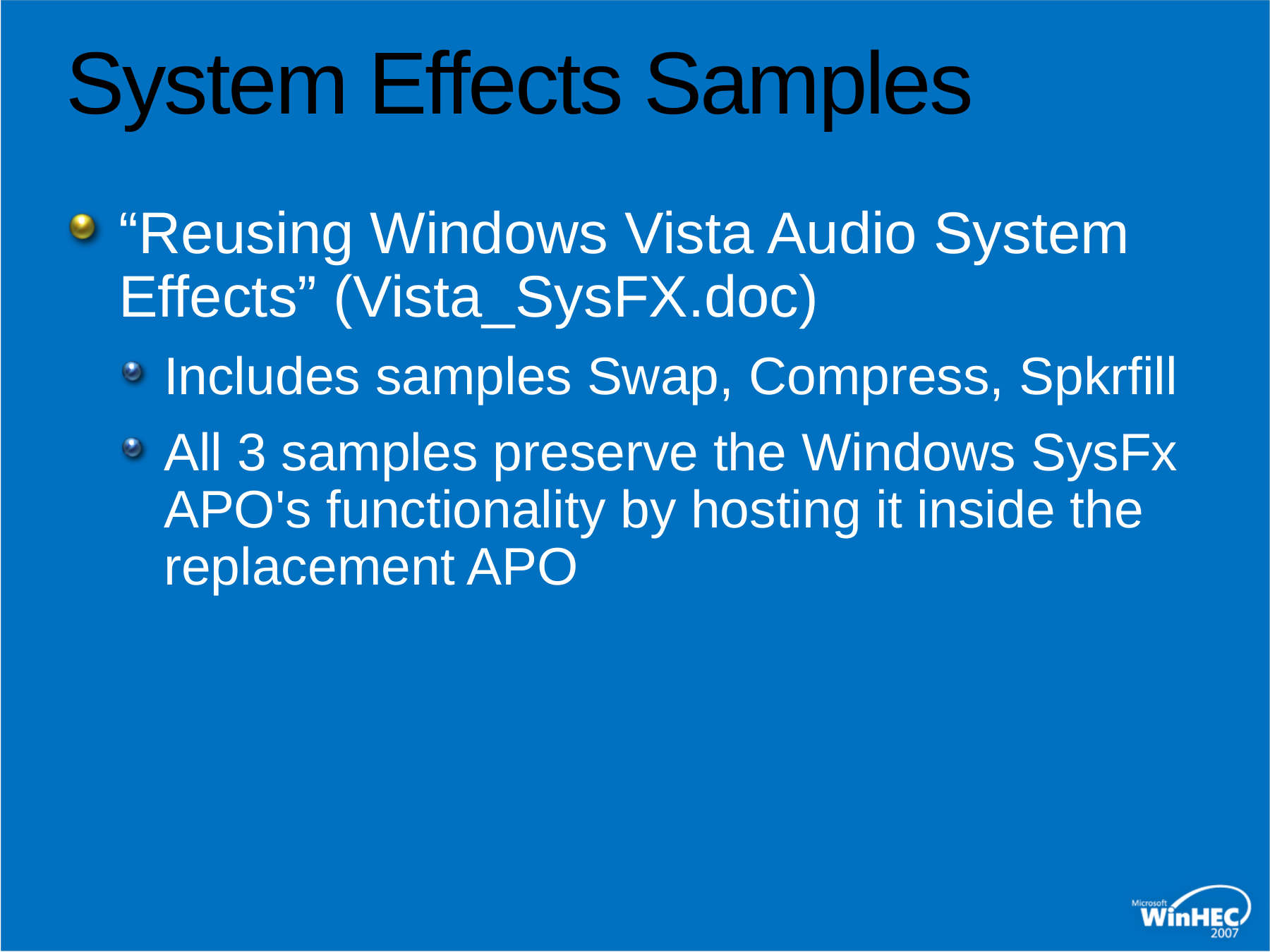

# System Effects Samples
“Reusing Windows Vista Audio System Effects” (Vista_SysFX.doc)
Includes samples Swap, Compress, Spkrfill
All 3 samples preserve the Windows SysFx APO's functionality by hosting it inside the replacement APO